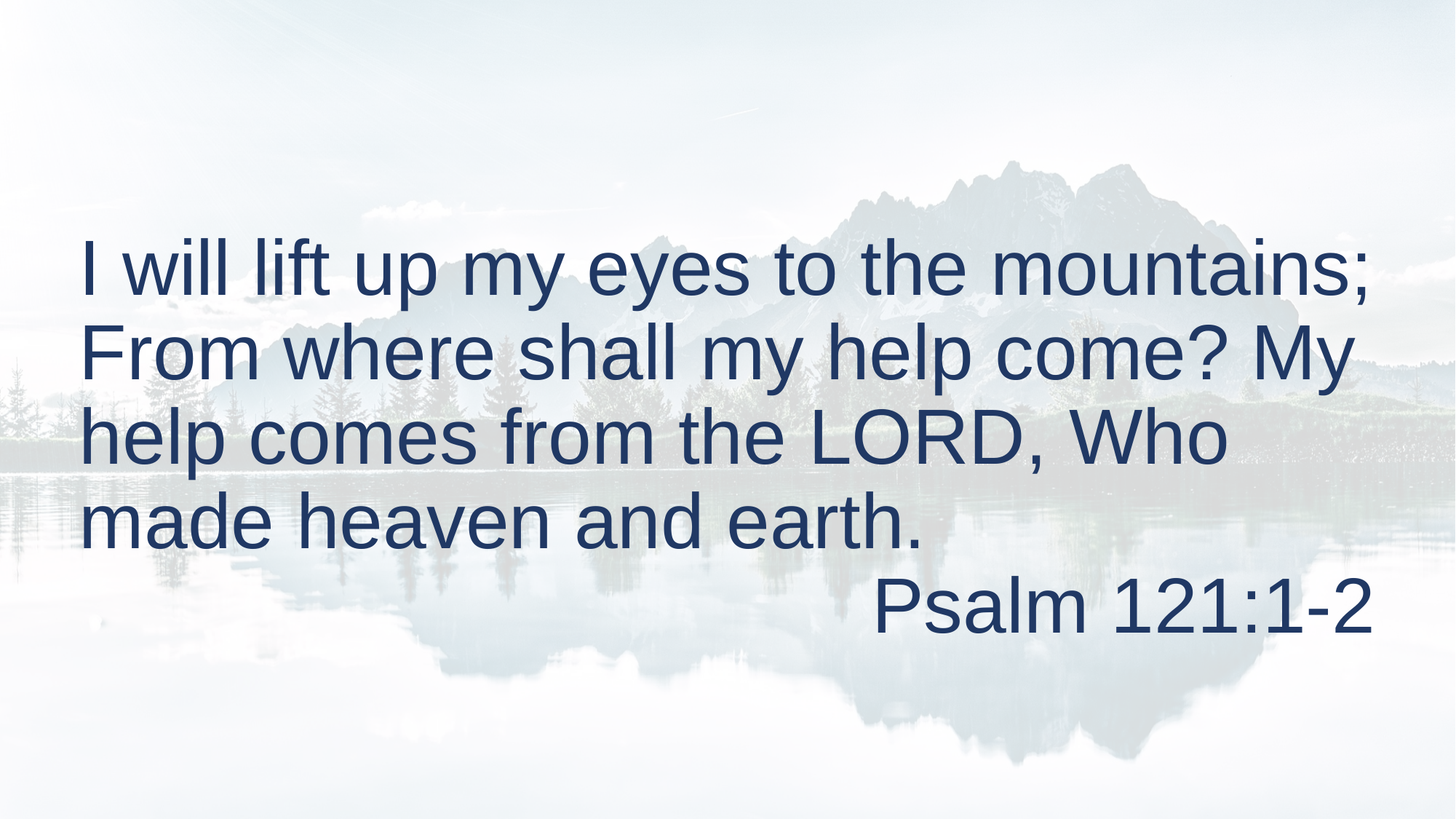

I will lift up my eyes to the mountains; From where shall my help come? My help comes from the LORD, Who made heaven and earth.
Psalm 121:1-2